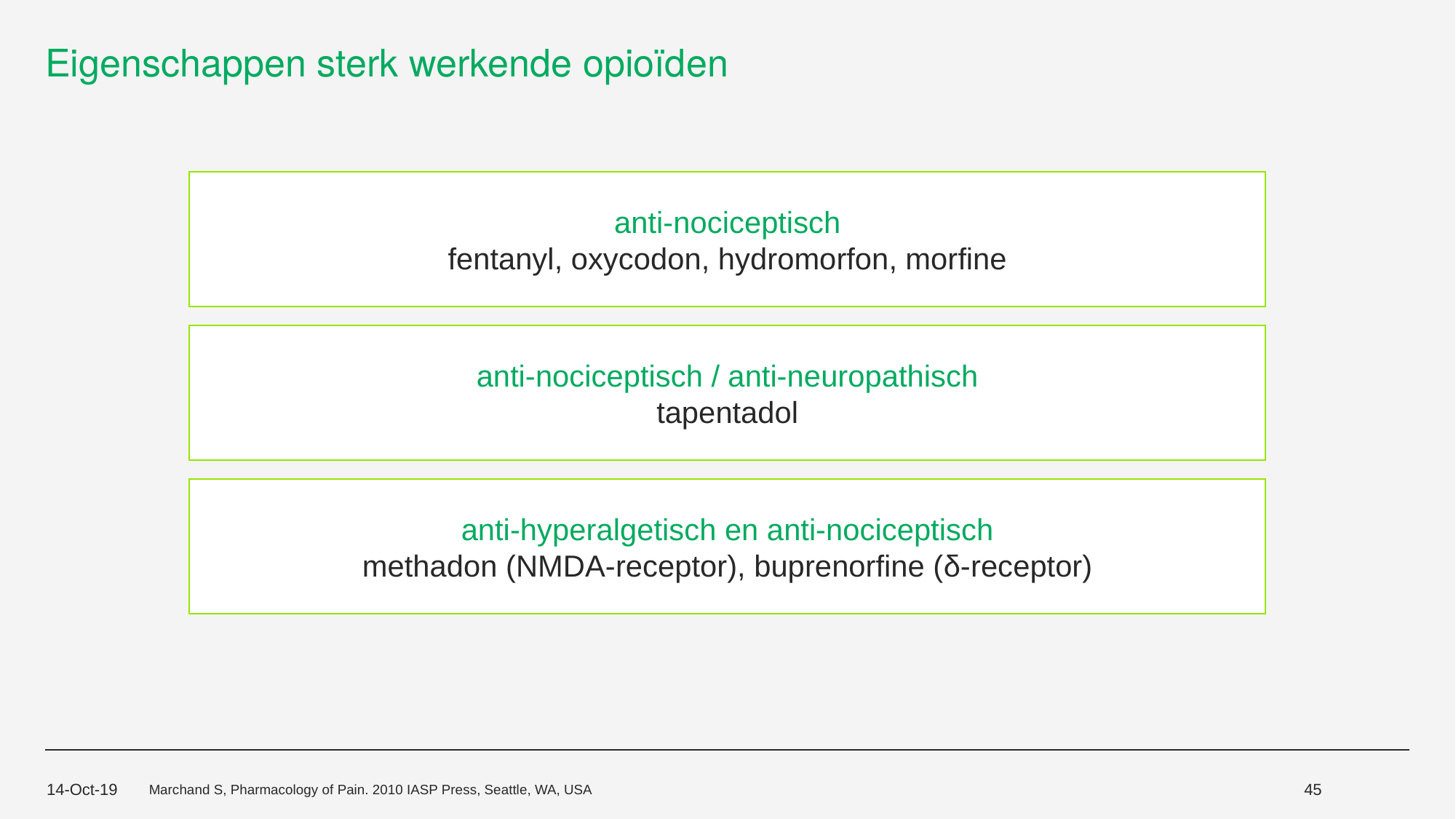

# Eigenschappen sterk werkende opioïden
anti-nociceptisch
fentanyl, oxycodon, hydromorfon, morfine
anti-nociceptisch / anti-neuropathisch
tapentadol
anti-hyperalgetisch en anti-nociceptisch
methadon (NMDA-receptor), buprenorfine (δ-receptor)

Marchand S, Pharmacology of Pain. 2010 IASP Press, Seattle, WA, USA
14-Oct-19
45